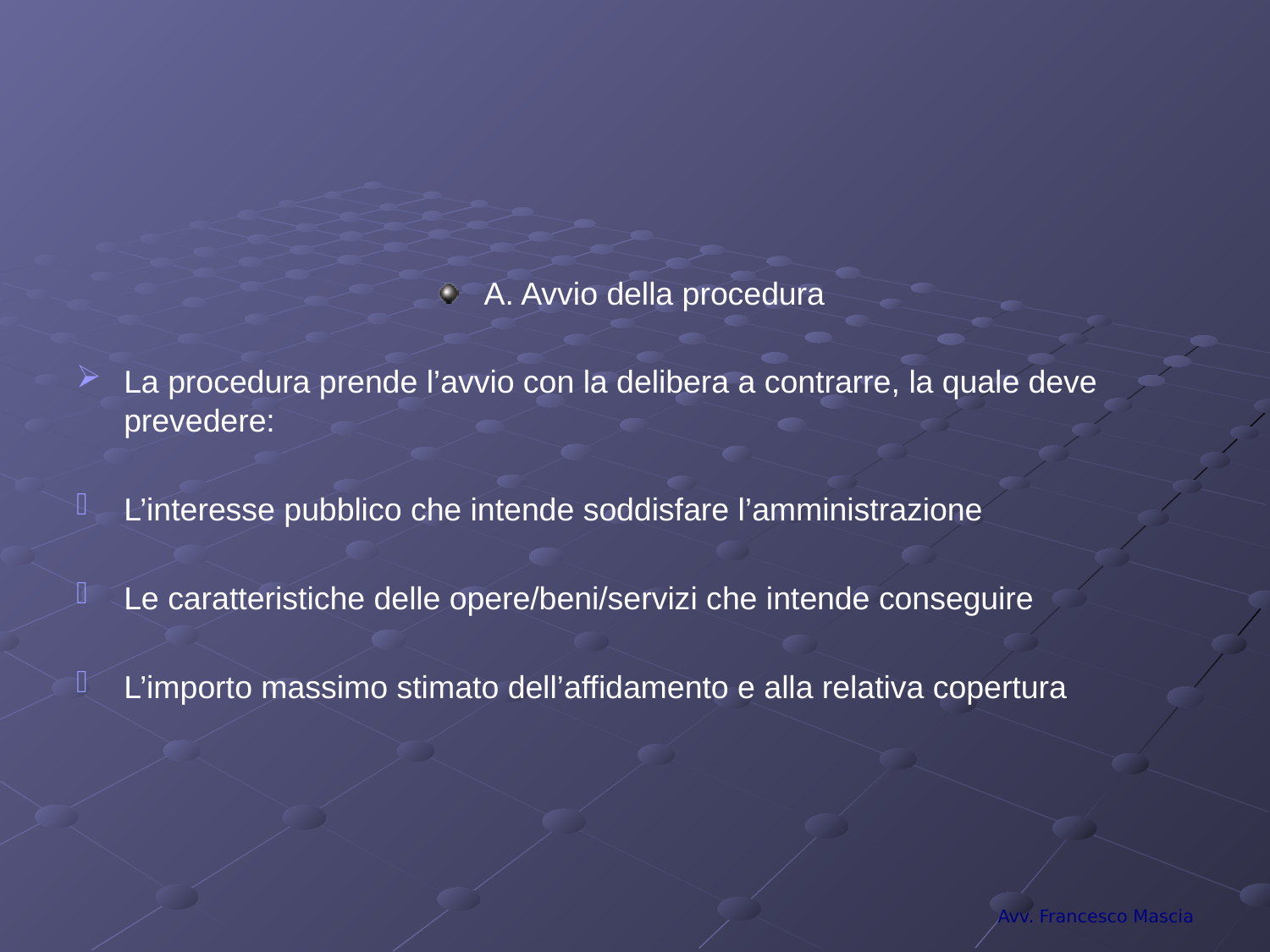

#

A. Avvio della procedura

La procedura prende l’avvio con la delibera a contrarre, la quale deve prevedere:

L’interesse pubblico che intende soddisfare l’amministrazione

Le caratteristiche delle opere/beni/servizi che intende conseguire

L’importo massimo stimato dell’affidamento e alla relativa copertura

Avv. Francesco Mascia